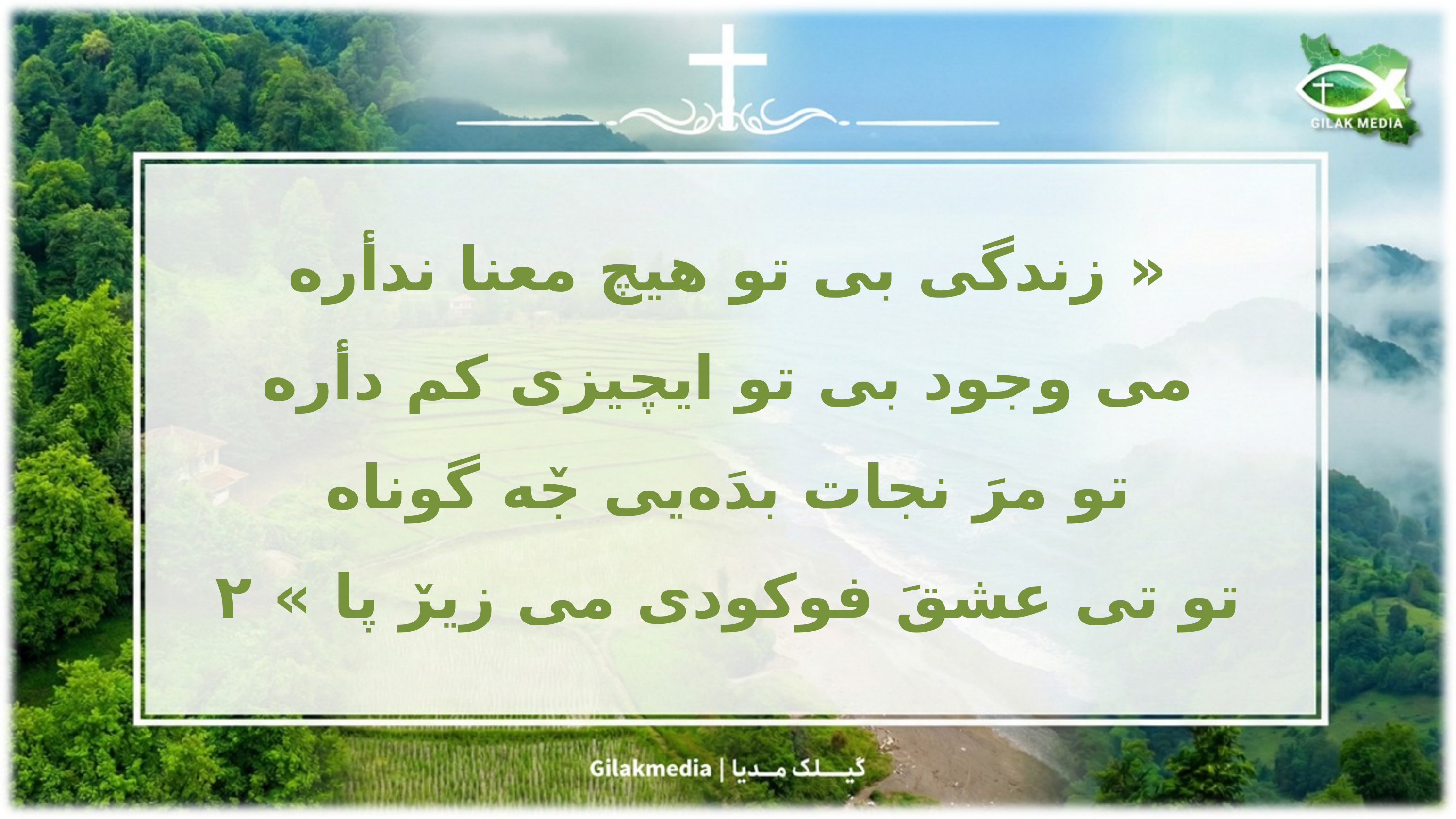

« زندگی بی تو هیچ معنا ندأره
می وجود بی تو ایچیزی کم دأره
تو مرَ نجات بدَه‌یی جٚه گوناه
تو تی عشقَ فوکودی می زیرٚ پا » ۲